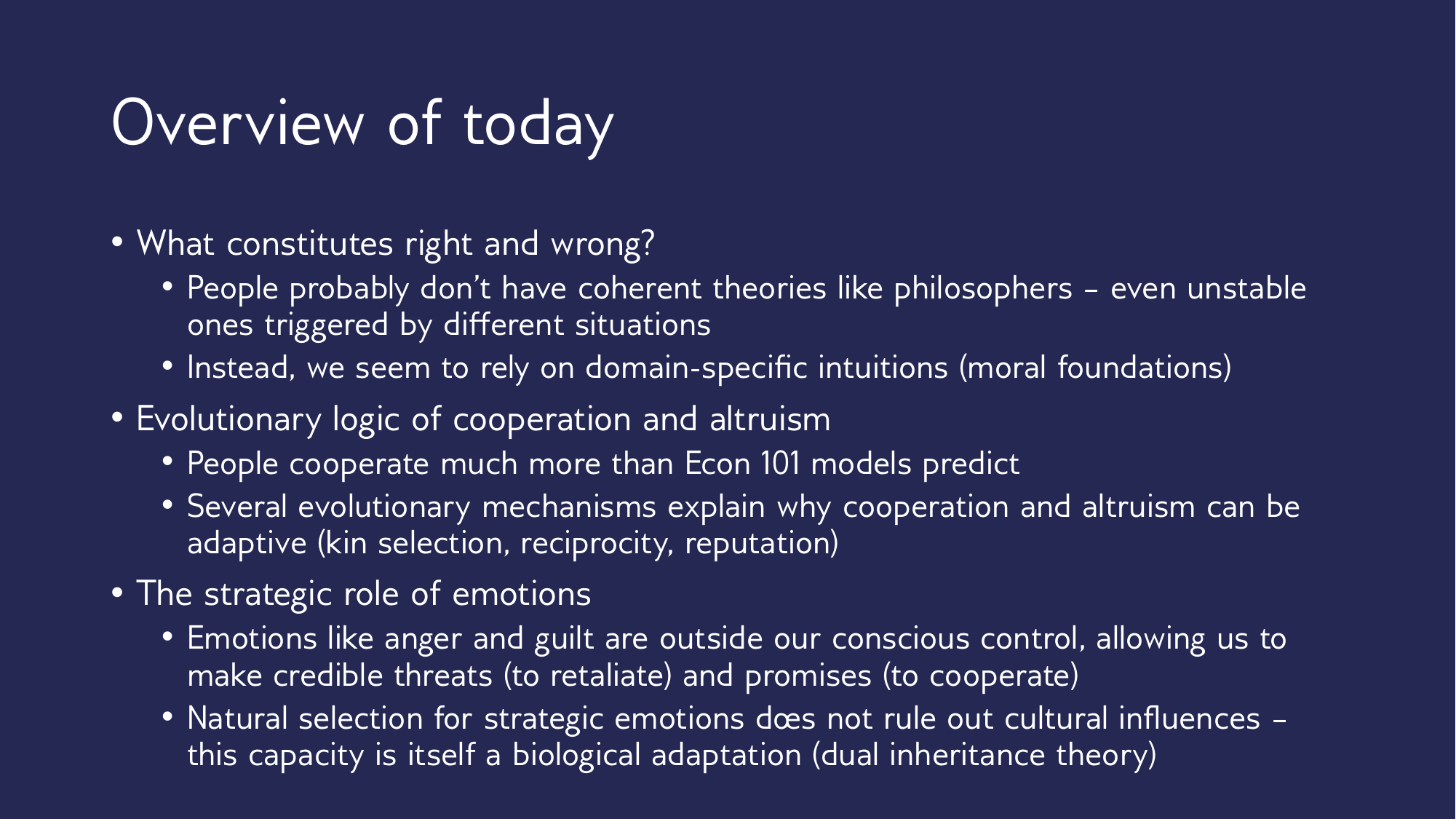

# Overview of today
What constitutes right and wrong?
People probably don’t have coherent theories like philosophers – even unstable ones triggered by different situations
Instead, we seem to rely on domain-specific intuitions (moral foundations)
Evolutionary logic of cooperation and altruism
People cooperate much more than Econ 101 models predict
Several evolutionary mechanisms explain why cooperation and altruism can be adaptive (kin selection, reciprocity, reputation)
The strategic role of emotions
Emotions like anger and guilt are outside our conscious control, allowing us to make credible threats (to retaliate) and promises (to cooperate)
Natural selection for strategic emotions does not rule out cultural influences – this capacity is itself a biological adaptation (dual inheritance theory)